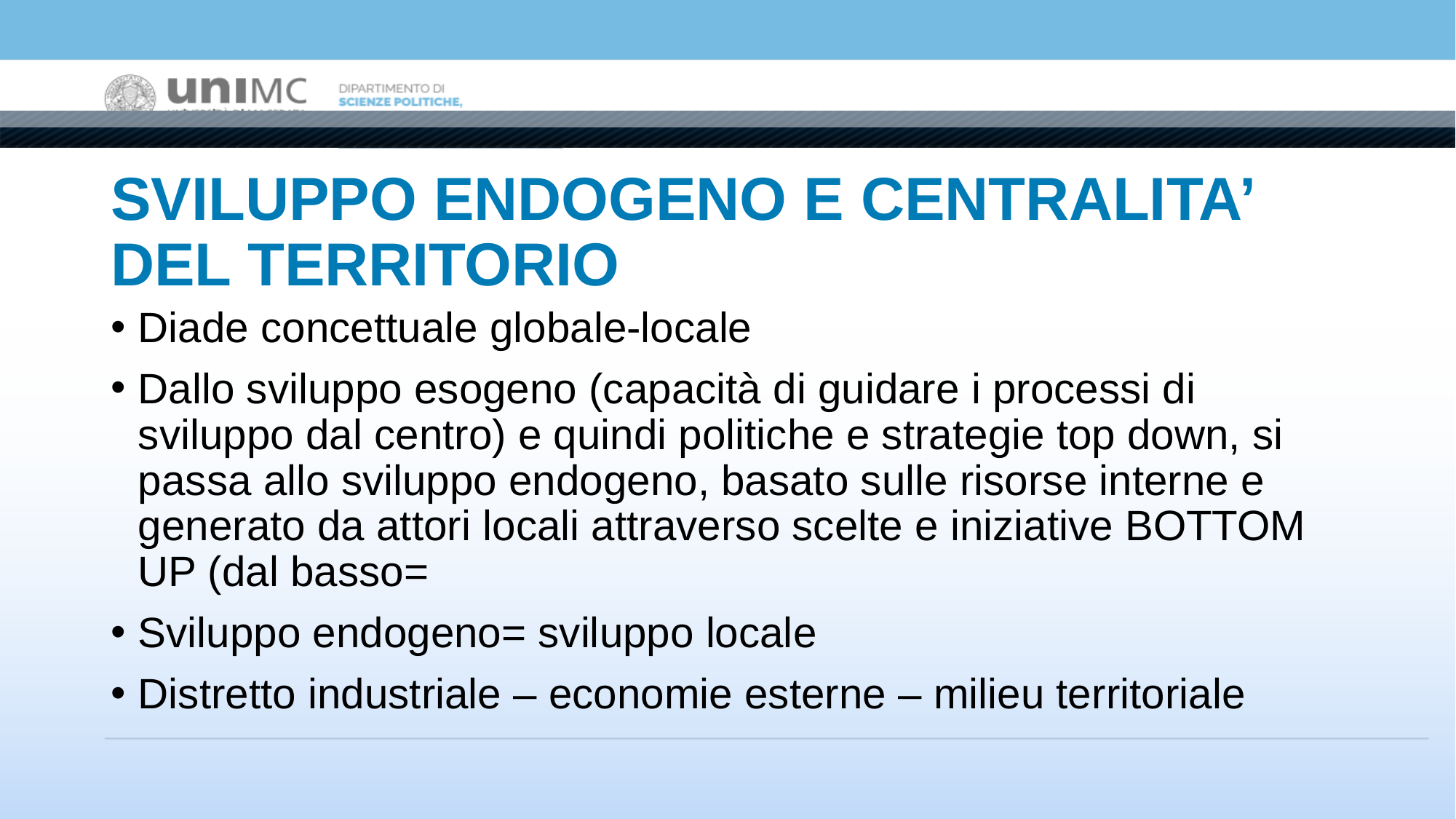

# SVILUPPO ENDOGENO E CENTRALITA’ DEL TERRITORIO
Diade concettuale globale-locale
Dallo sviluppo esogeno (capacità di guidare i processi di sviluppo dal centro) e quindi politiche e strategie top down, si passa allo sviluppo endogeno, basato sulle risorse interne e generato da attori locali attraverso scelte e iniziative BOTTOM UP (dal basso=
Sviluppo endogeno= sviluppo locale
Distretto industriale – economie esterne – milieu territoriale